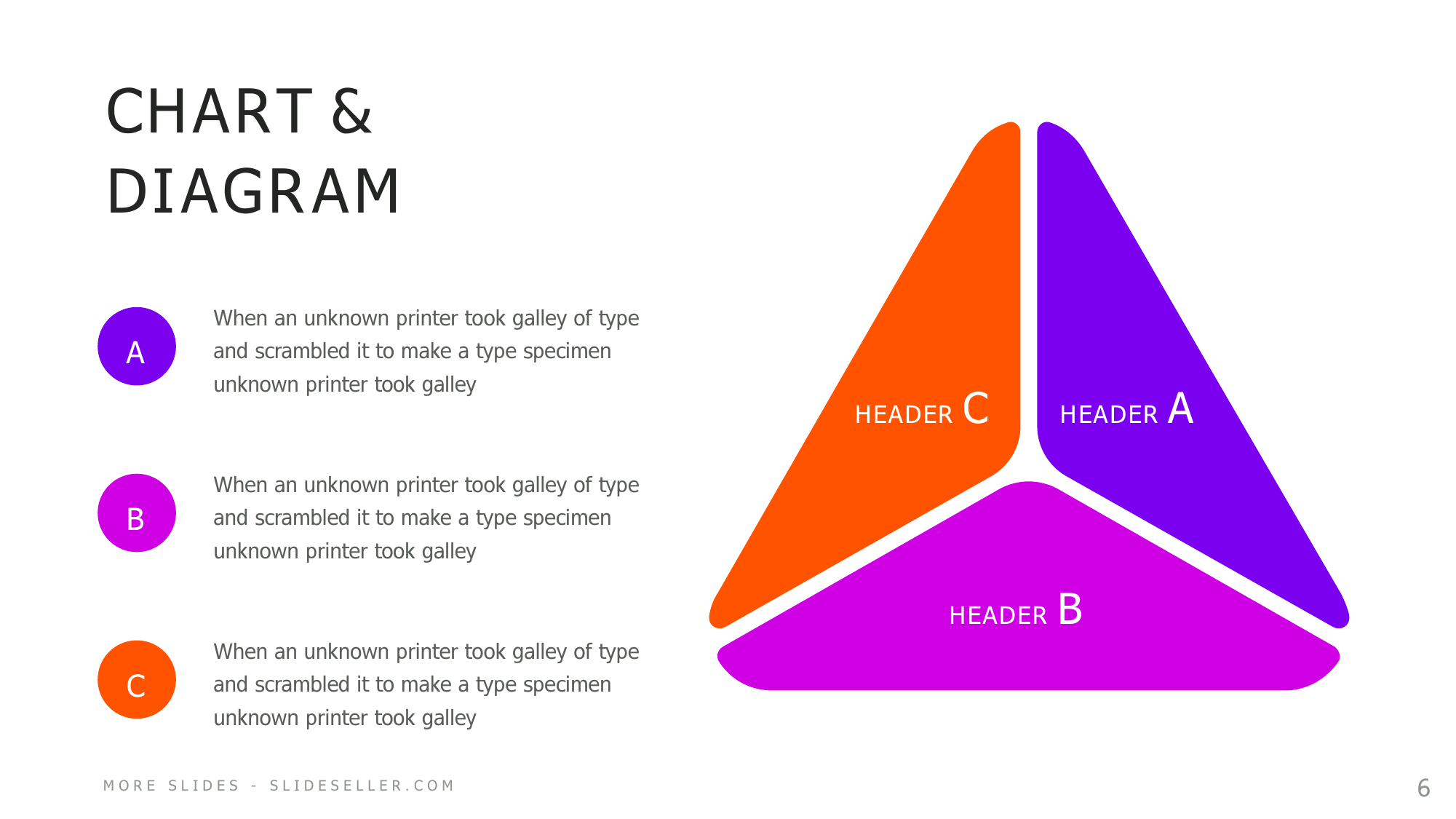

# CHART & DIAGRAM

When an unknown printer took galley of type and scrambled it to make a type specimen unknown printer took galley
A
HEADER C
HEADER A
When an unknown printer took galley of type and scrambled it to make a type specimen unknown printer took galley
B
HEADER B
When an unknown printer took galley of type and scrambled it to make a type specimen unknown printer took galley
C